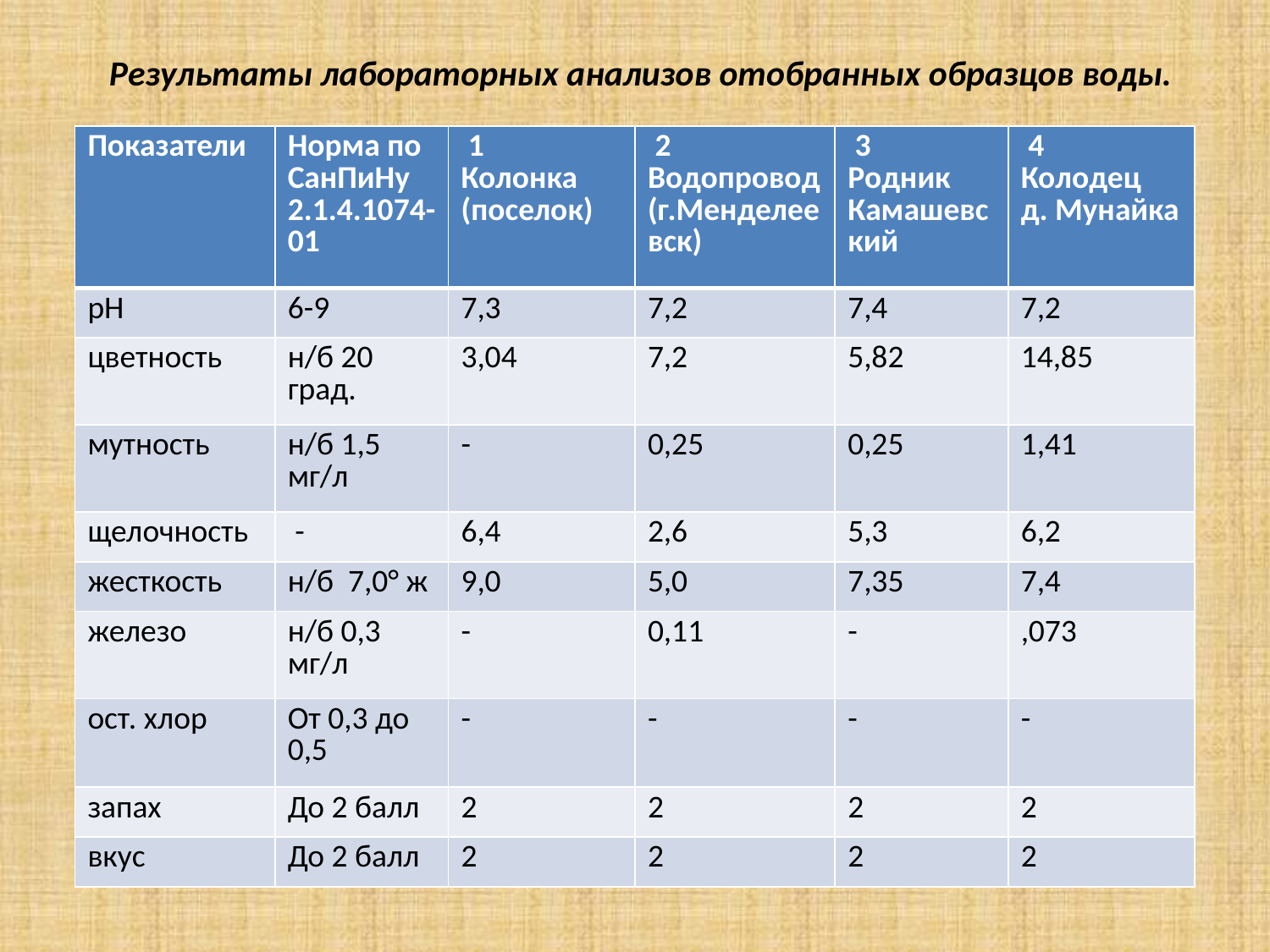

# Результаты лабораторных анализов отобранных образцов воды.
| Показатели | Норма по СанПиНу 2.1.4.1074-01 | 1 Колонка (поселок) | 2 Водопровод (г.Менделеевск) | 3 Родник Камашевский | 4 Колодец д. Мунайка |
| --- | --- | --- | --- | --- | --- |
| рН | 6-9 | 7,3 | 7,2 | 7,4 | 7,2 |
| цветность | н/б 20 град. | 3,04 | 7,2 | 5,82 | 14,85 |
| мутность | н/б 1,5 мг/л | - | 0,25 | 0,25 | 1,41 |
| щелочность | - | 6,4 | 2,6 | 5,3 | 6,2 |
| жесткость | н/б 7,0° ж | 9,0 | 5,0 | 7,35 | 7,4 |
| железо | н/б 0,3 мг/л | - | 0,11 | - | ,073 |
| ост. хлор | От 0,3 до 0,5 | - | - | - | - |
| запах | До 2 балл | 2 | 2 | 2 | 2 |
| вкус | До 2 балл | 2 | 2 | 2 | 2 |